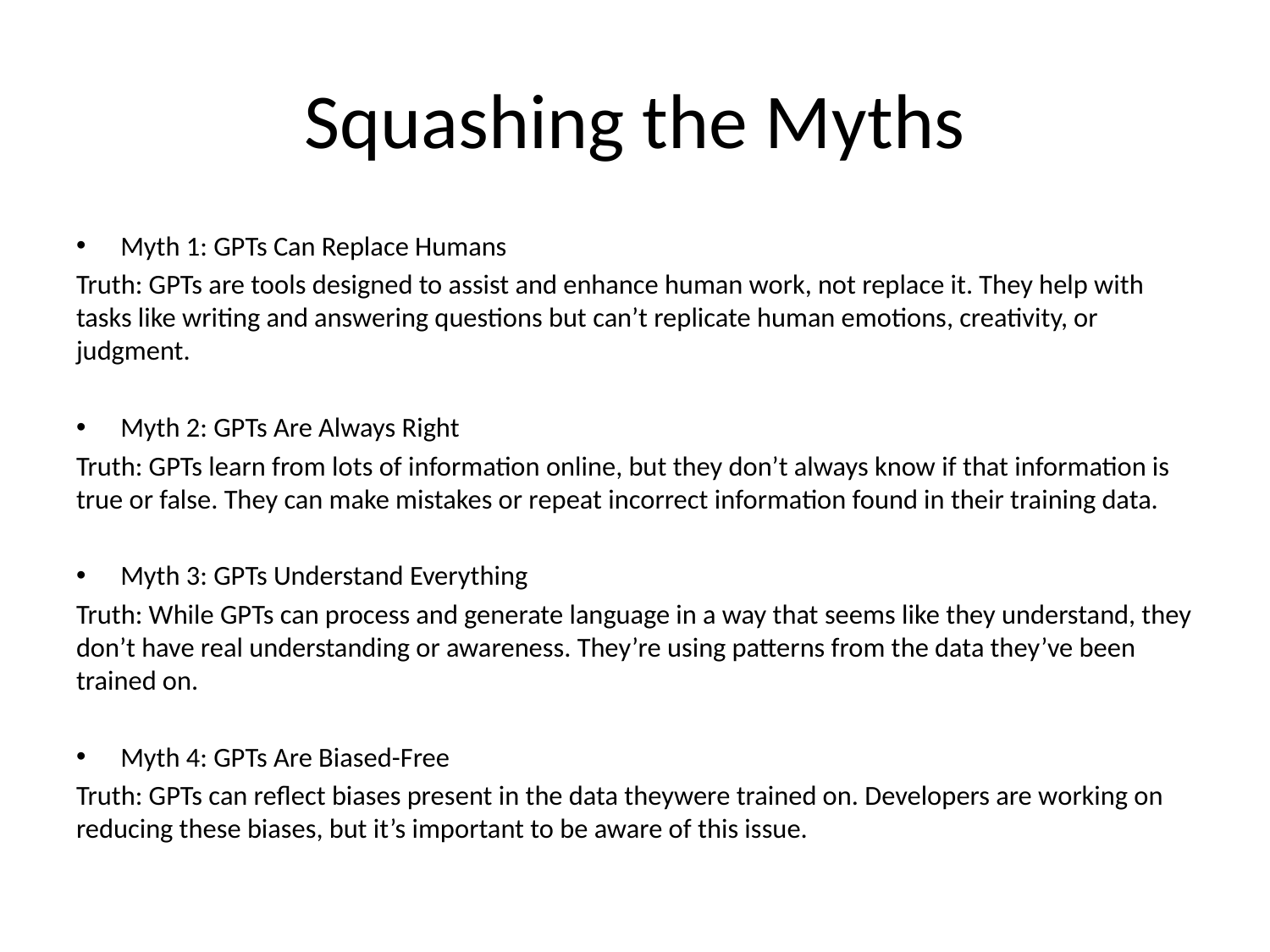

# Squashing the Myths
Myth 1: GPTs Can Replace Humans
Truth: GPTs are tools designed to assist and enhance human work, not replace it. They help with tasks like writing and answering questions but can’t replicate human emotions, creativity, or judgment.

Myth 2: GPTs Are Always Right
Truth: GPTs learn from lots of information online, but they don’t always know if that information is true or false. They can make mistakes or repeat incorrect information found in their training data.

Myth 3: GPTs Understand Everything
Truth: While GPTs can process and generate language in a way that seems like they understand, they don’t have real understanding or awareness. They’re using patterns from the data they’ve been trained on.

Myth 4: GPTs Are Biased-Free
Truth: GPTs can reflect biases present in the data theywere trained on. Developers are working on reducing these biases, but it’s important to be aware of this issue.